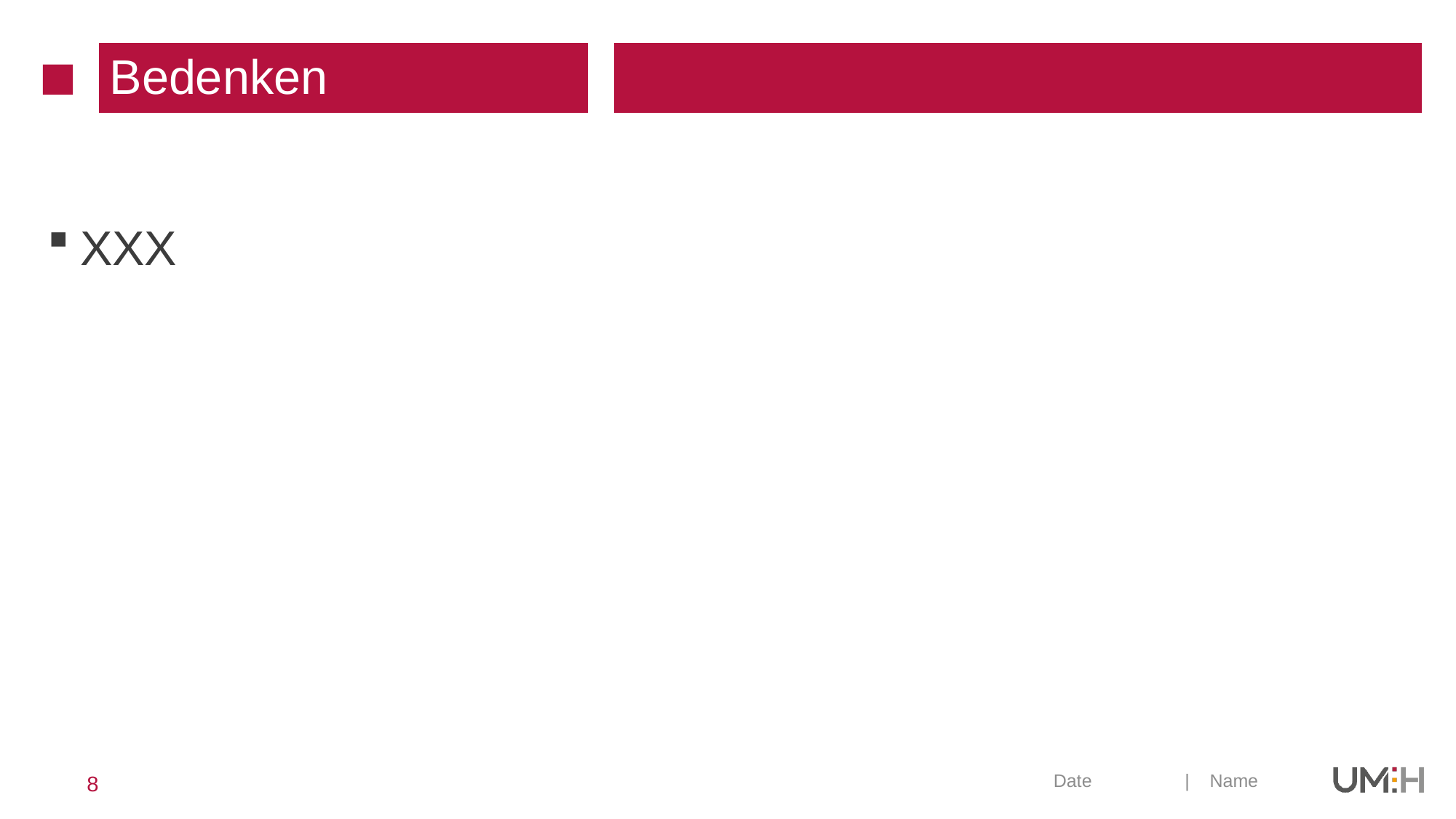

|  | Bedenken |  |  |
| --- | --- | --- | --- |
#
XXX
8
Date
|    Name